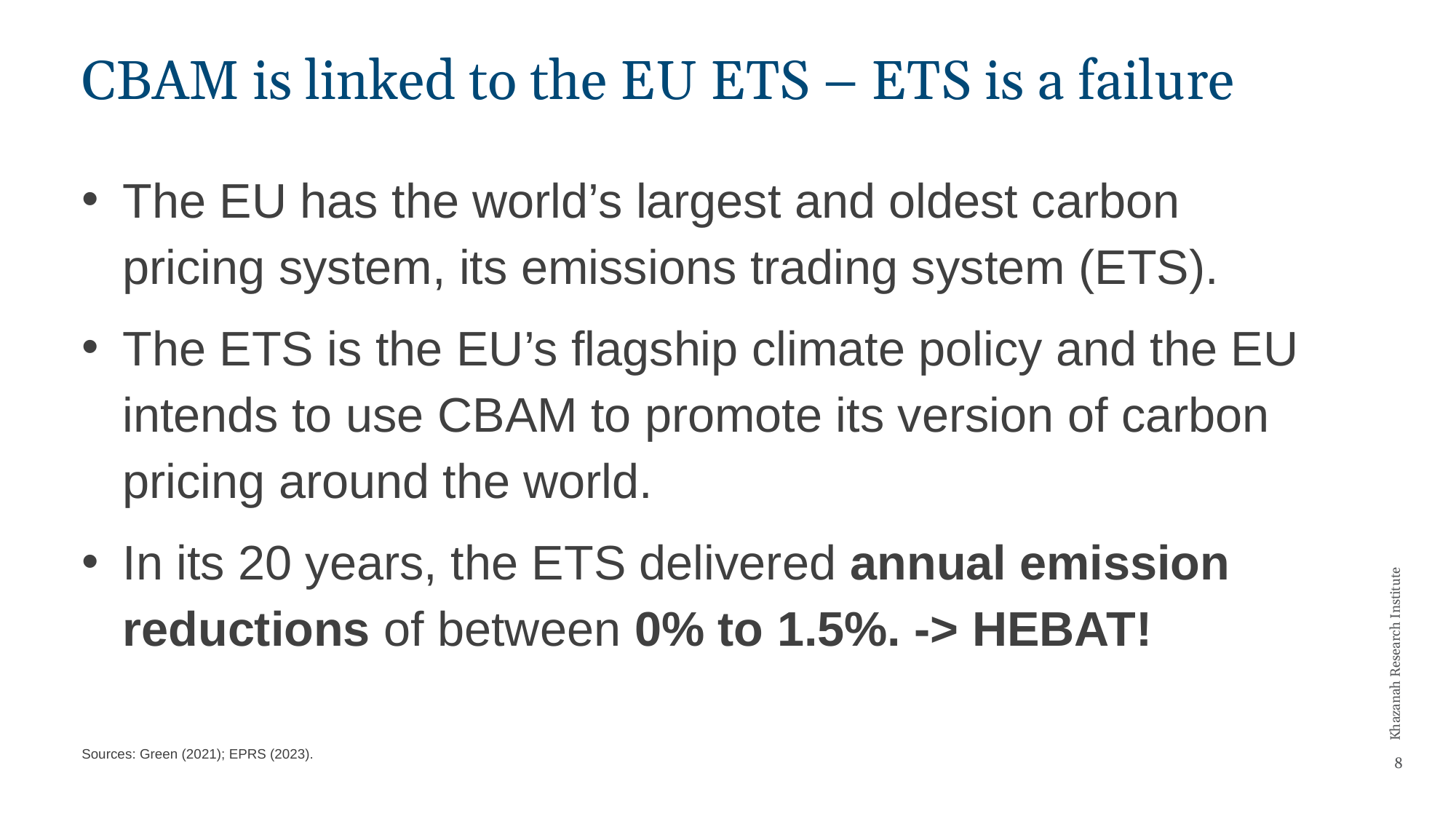

# CBAM is linked to the EU ETS – ETS is a failure
The EU has the world’s largest and oldest carbon pricing system, its emissions trading system (ETS).
The ETS is the EU’s flagship climate policy and the EU intends to use CBAM to promote its version of carbon pricing around the world.
In its 20 years, the ETS delivered annual emission reductions of between 0% to 1.5%. -> HEBAT!
Sources: Green (2021); EPRS (2023).
8